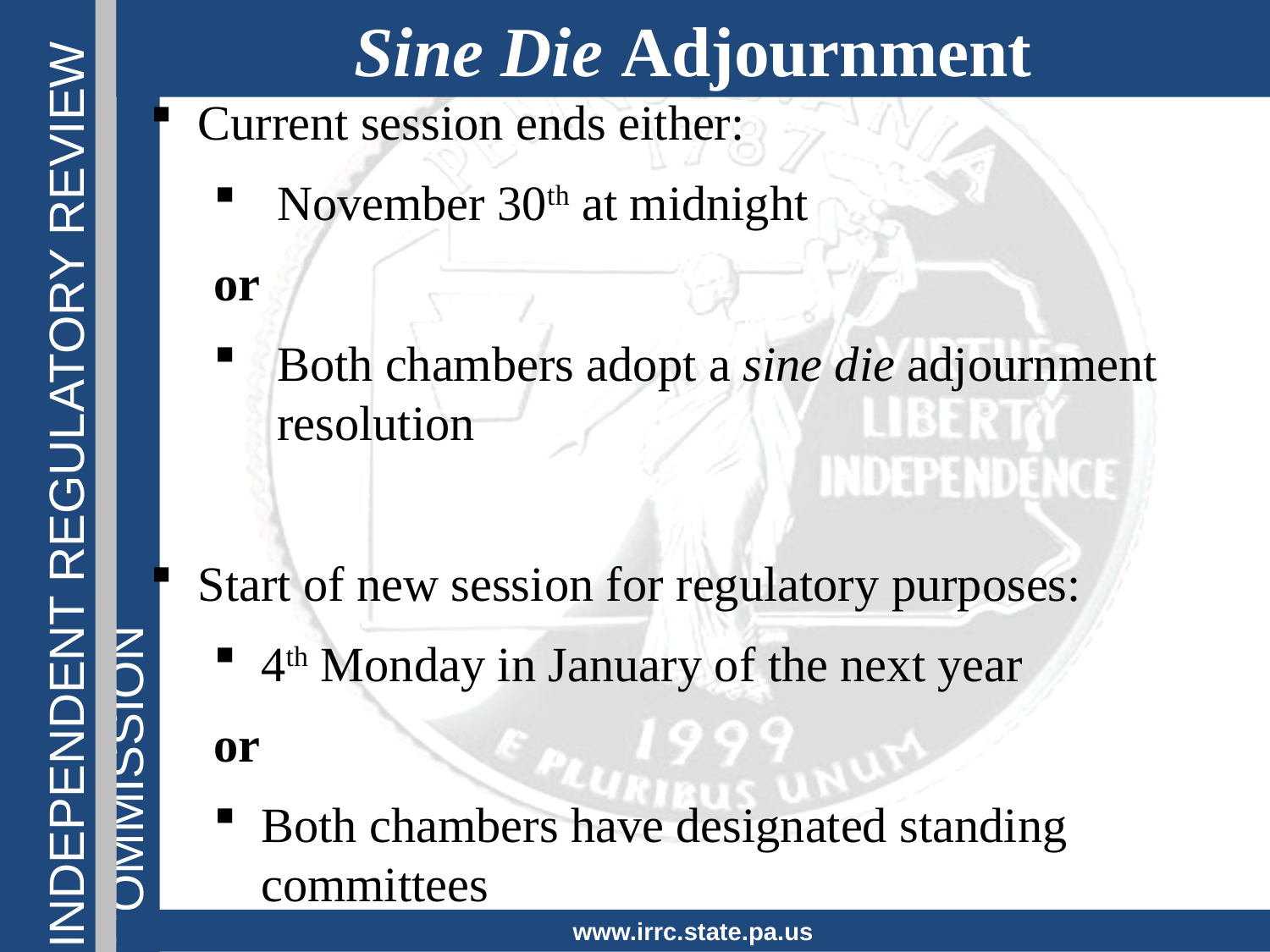

Sine Die Adjournment

Current session ends either:
November 30th at midnight
or
Both chambers adopt a sine die adjournment resolution

Start of new session for regulatory purposes:
4th Monday in January of the next year
or
Both chambers have designated standing committees

www.irrc.state.pa.us